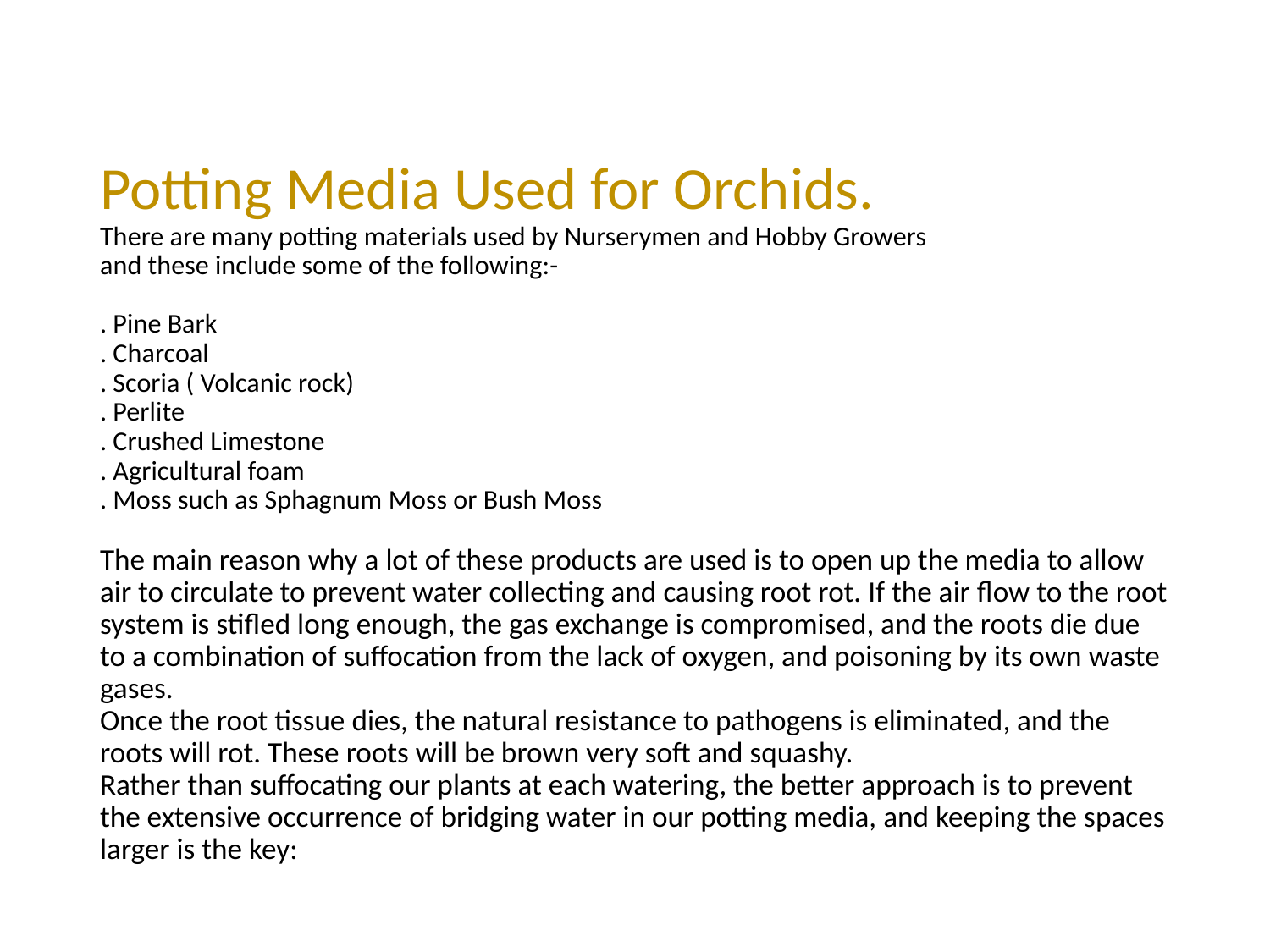

# Potting Media Used for Orchids. There are many potting materials used by Nurserymen and Hobby Growers and these include some of the following:- . Pine Bark . Charcoal . Scoria ( Volcanic rock) . Perlite . Crushed Limestone . Agricultural foam . Moss such as Sphagnum Moss or Bush Moss The main reason why a lot of these products are used is to open up the media to allow air to circulate to prevent water collecting and causing root rot. If the air flow to the root system is stifled long enough, the gas exchange is compromised, and the roots die due to a combination of suffocation from the lack of oxygen, and poisoning by its own waste gases. Once the root tissue dies, the natural resistance to pathogens is eliminated, and the roots will rot. These roots will be brown very soft and squashy. Rather than suffocating our plants at each watering, the better approach is to prevent the extensive occurrence of bridging water in our potting media, and keeping the spaces larger is the key: